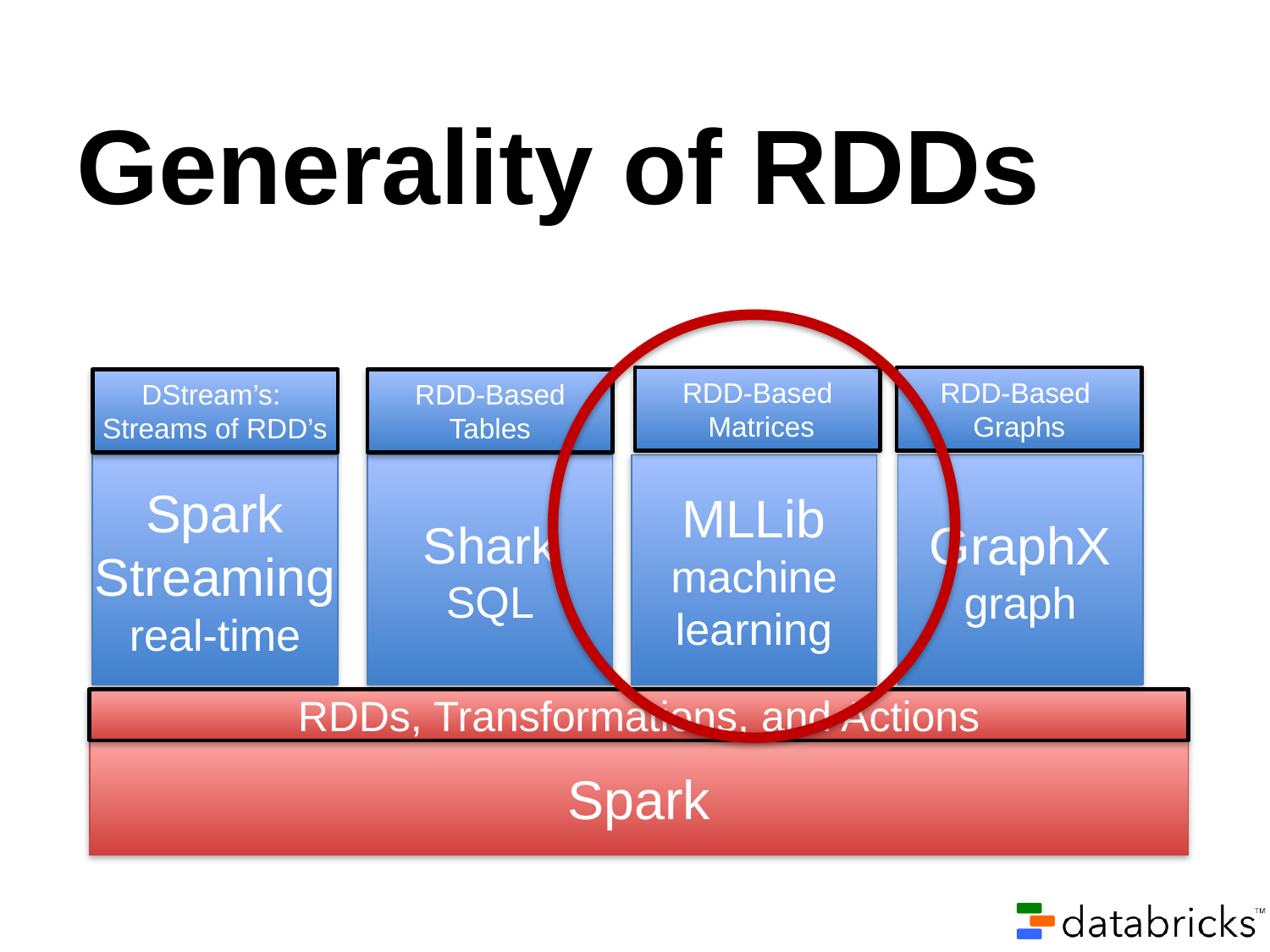

# Generality of RDDs

RDD-Based
Graphs
RDD-Based
 Matrices
DStream’s:
Streams of RDD’s
RDD-Based
Tables
Spark Streaming
real-time
Shark
SQL
MLLib
machine learning
GraphX
graph
RDDs, Transformations, and Actions
Spark